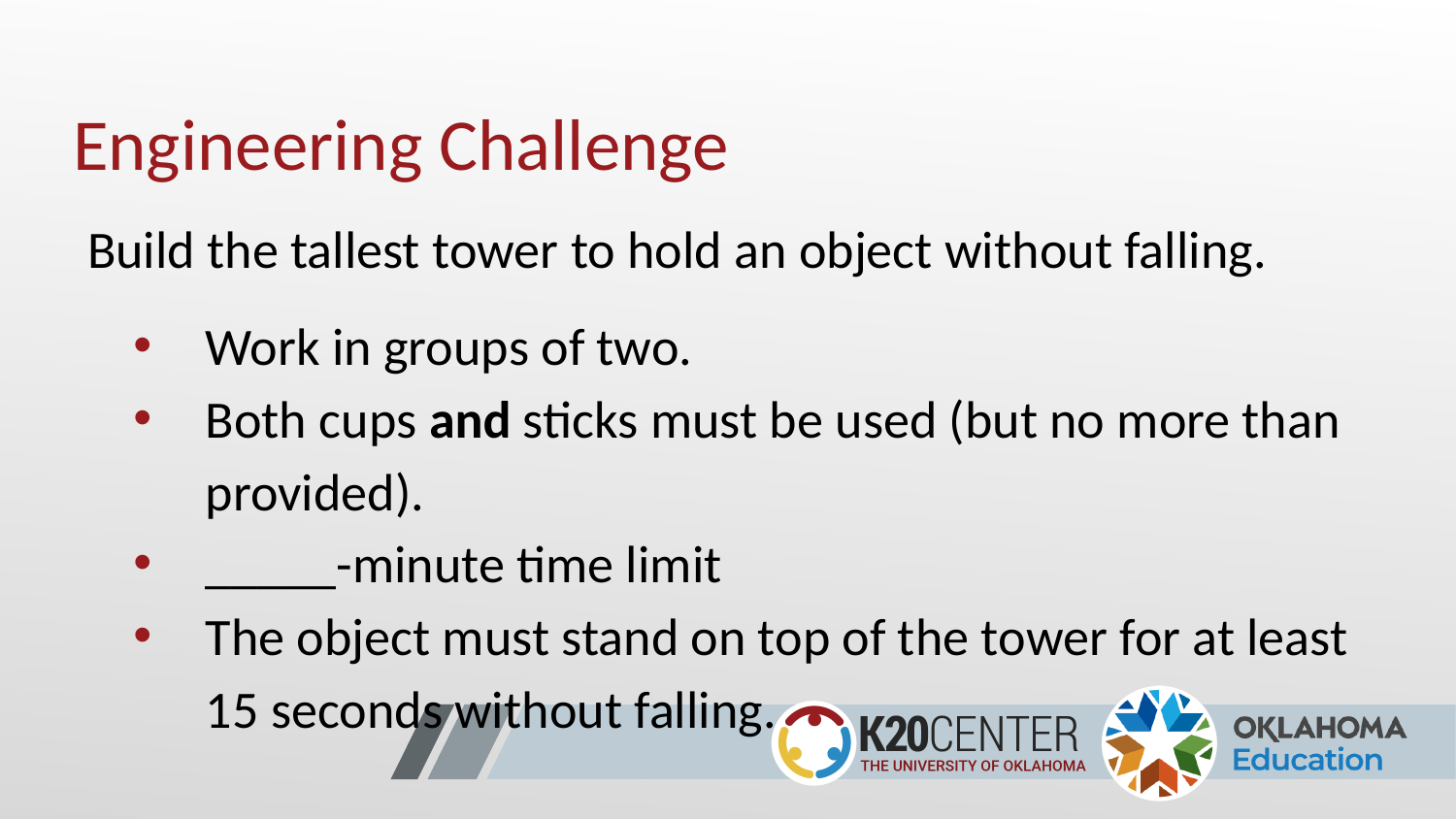

# Engineering Challenge
Build the tallest tower to hold an object without falling.
Work in groups of two.
Both cups and sticks must be used (but no more than provided).
_____-minute time limit
The object must stand on top of the tower for at least 15 seconds without falling.